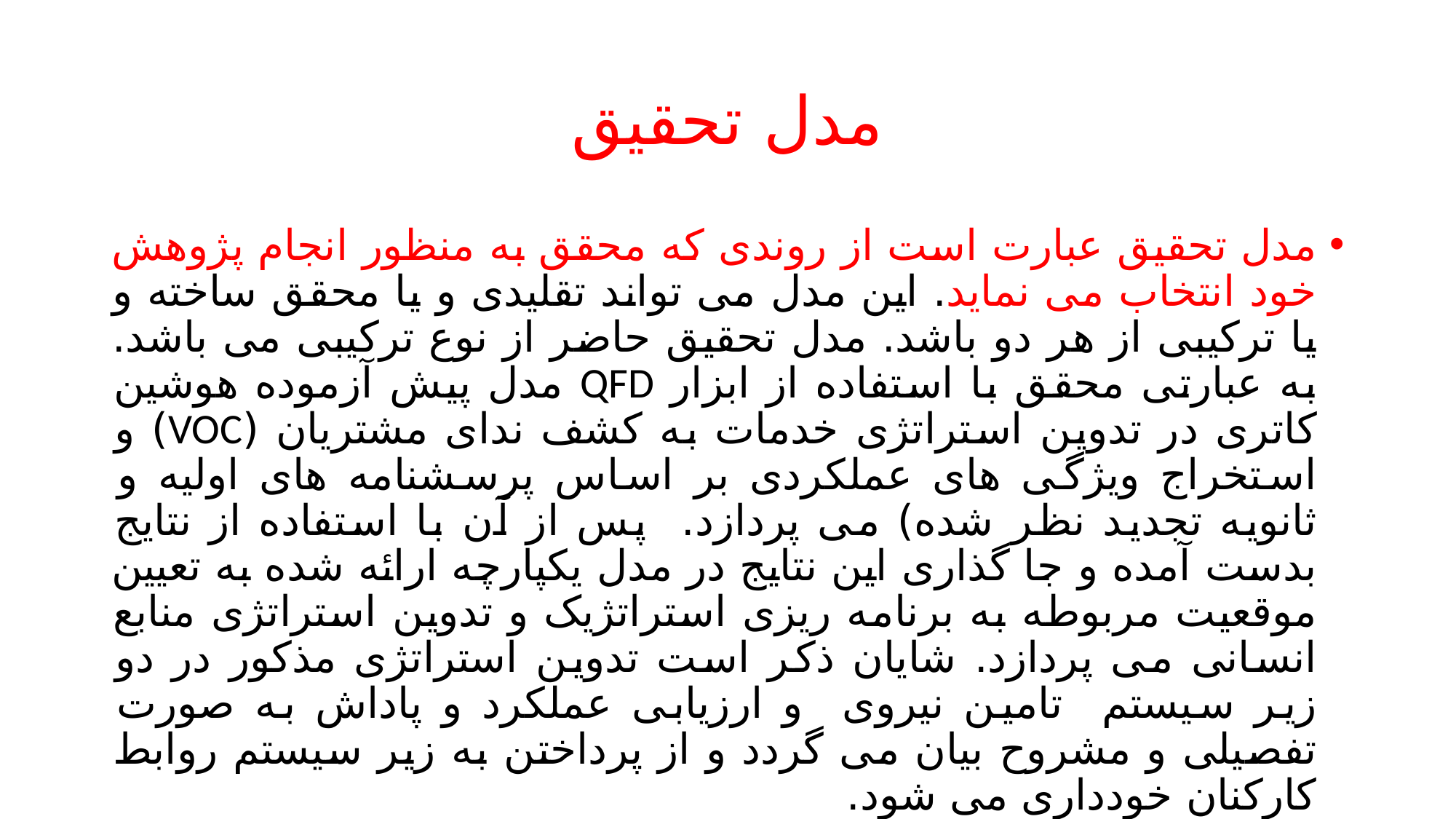

# مدل تحقیق
مدل تحقیق عبارت است از روندی که محقق به منظور انجام پژوهش خود انتخاب می نماید. این مدل می تواند تقلیدی و یا محقق ساخته و یا ترکیبی از هر دو باشد. مدل تحقیق حاضر از نوع ترکیبی می باشد. به عبارتی محقق با استفاده از ابزار QFD مدل پیش آزموده هوشین کاتری در تدوین استراتژی خدمات به کشف ندای مشتریان (VOC) و استخراج ویژگی های عملکردی بر اساس پرسشنامه های اولیه و ثانویه تجدید نظر شده) می پردازد.  پس از آن با استفاده از نتایج بدست آمده و جا گذاری این نتایج در مدل یکپارچه ارائه شده به تعیین موقعیت مربوطه به برنامه ریزی استراتژیک و تدوین استراتژی منابع انسانی می پردازد. شایان ذکر است تدوین استراتژی مذکور در دو زیر سیستم  تامین نیروی  و ارزیابی عملکرد و پاداش به صورت تفصیلی و مشروح بیان می گردد و از پرداختن به زیر سیستم روابط کارکنان خودداری می شود.